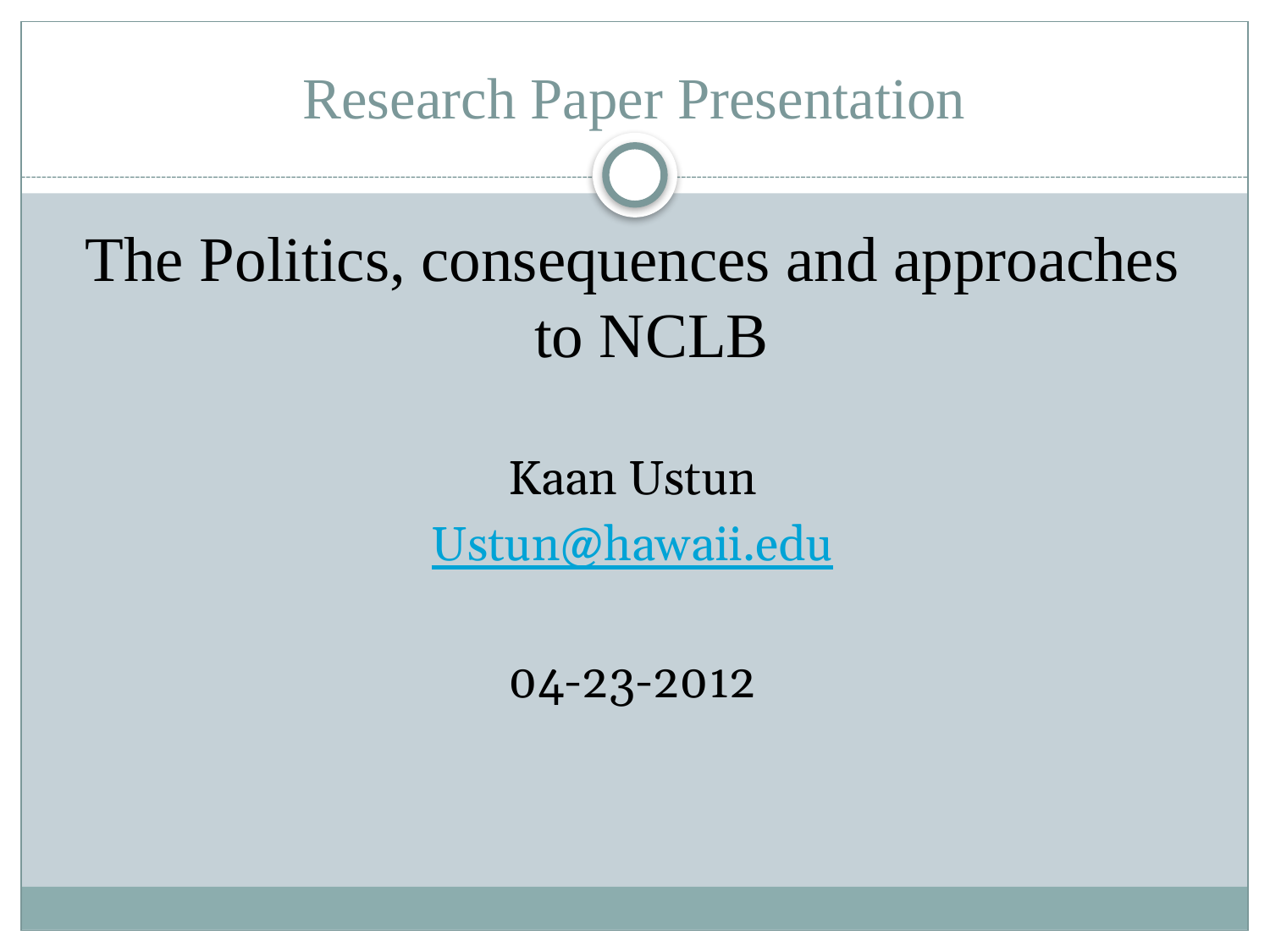

# Research Paper Presentation
The Politics, consequences and approaches to NCLB

Kaan Ustun
Ustun@hawaii.edu

04-23-2012